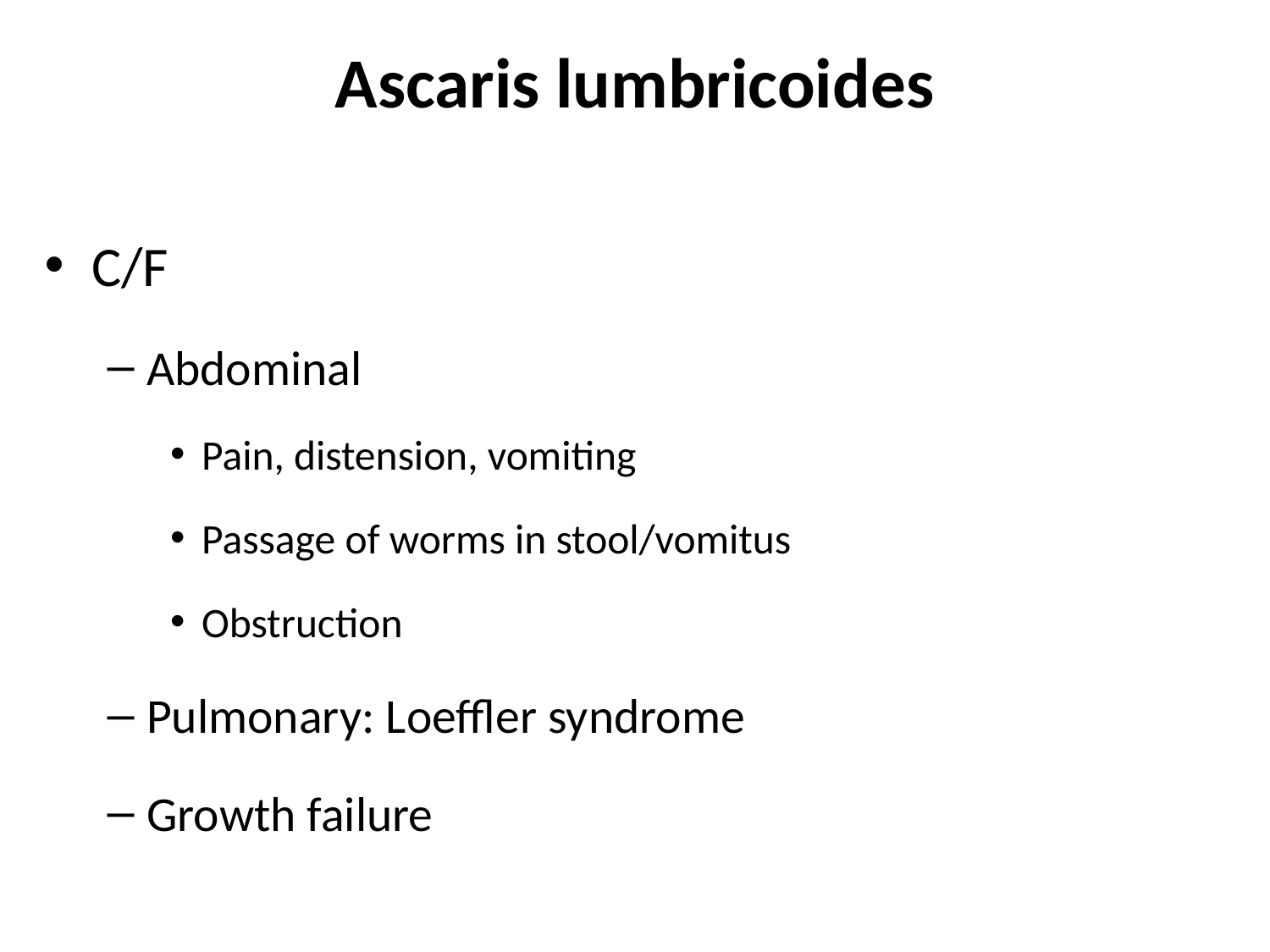

# Ascaris lumbricoides
C/F
Abdominal
Pain, distension, vomiting
Passage of worms in stool/vomitus
Obstruction
Pulmonary: Loeffler syndrome
Growth failure